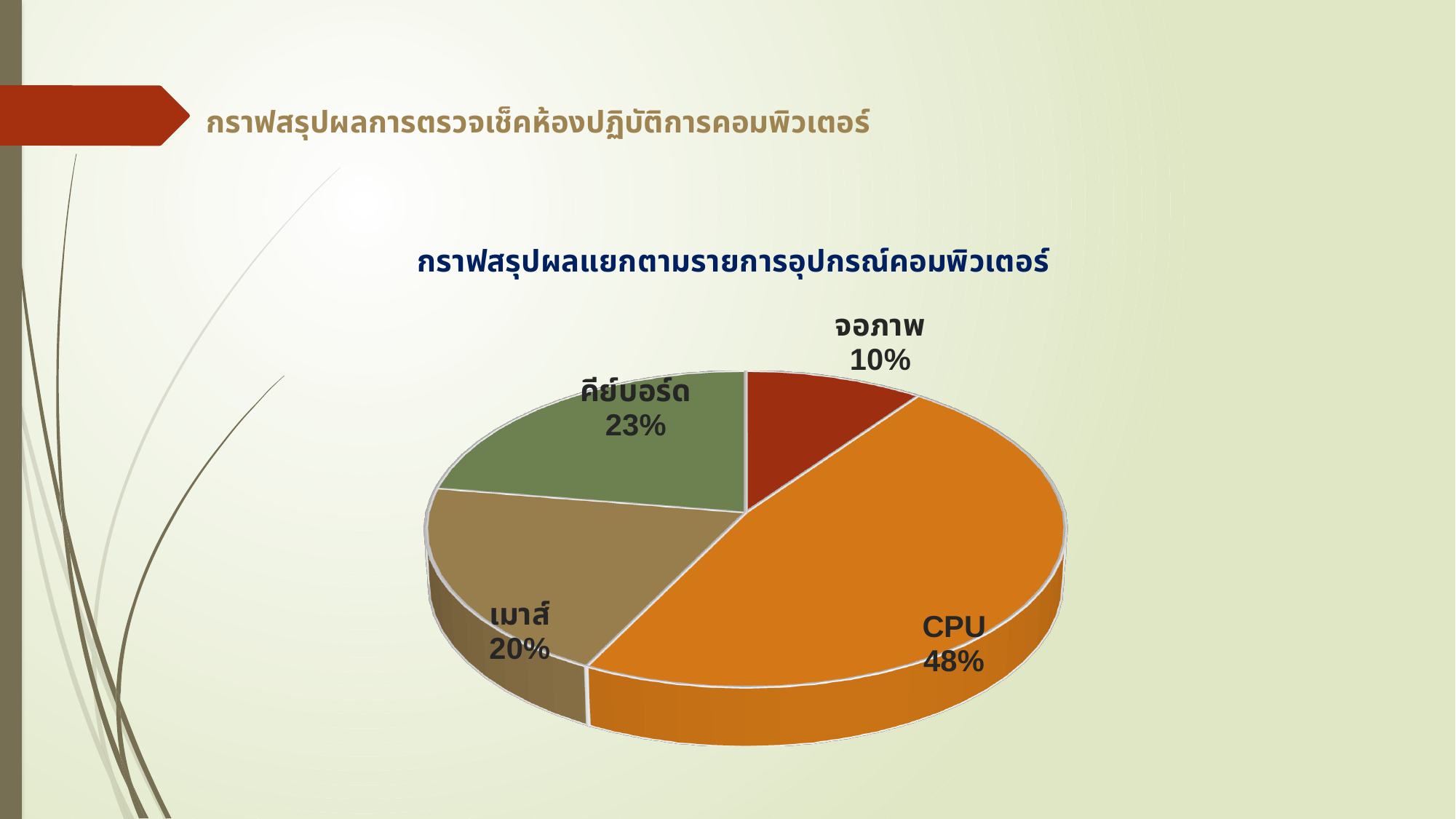

# กราฟสรุปผลการตรวจเช็คห้องปฏิบัติการคอมพิวเตอร์

[unsupported chart]